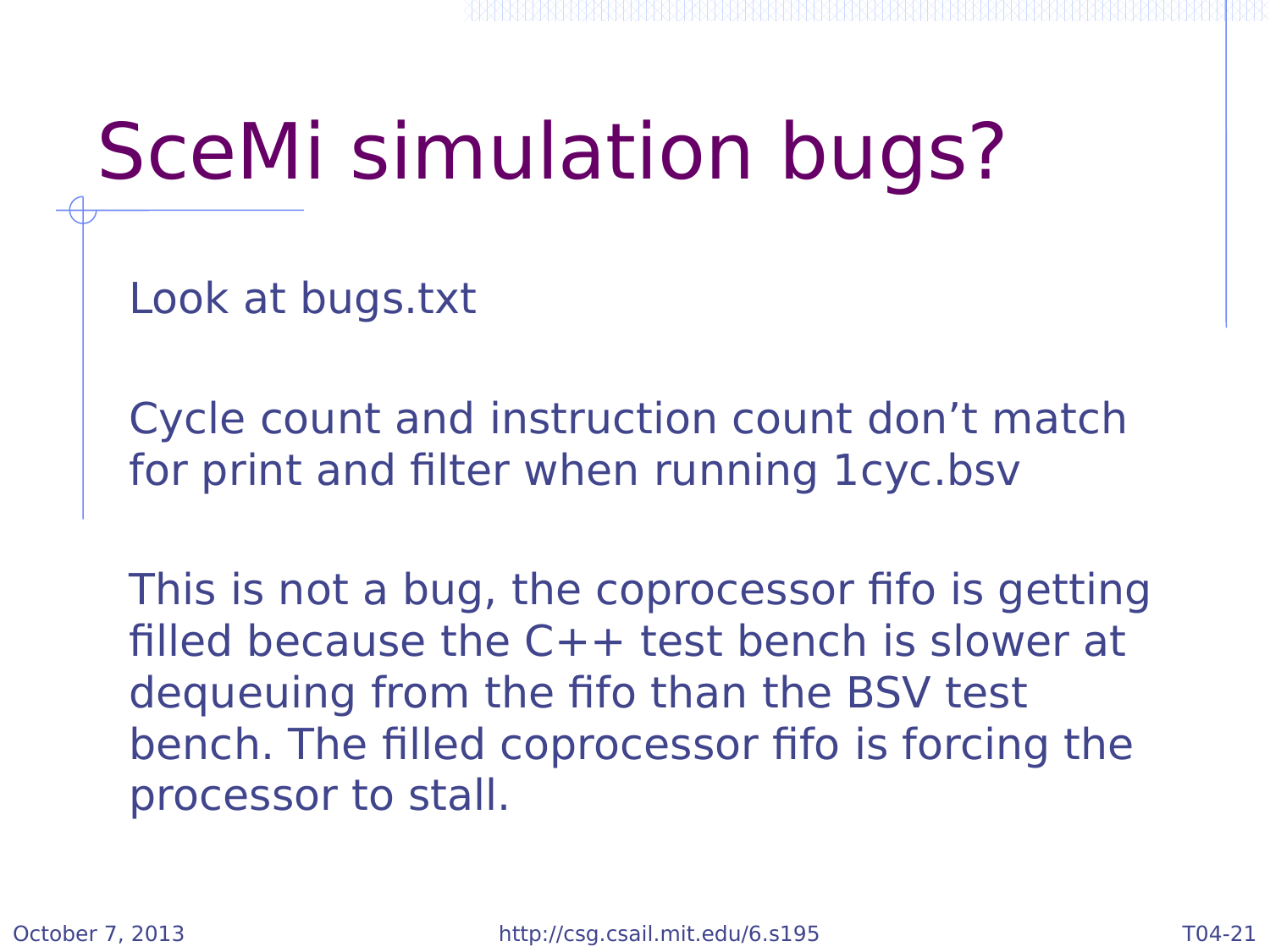

# SceMi simulation bugs?
Look at bugs.txt

Cycle count and instruction count don’t match for print and filter when running 1cyc.bsv

This is not a bug, the coprocessor fifo is getting filled because the C++ test bench is slower at dequeuing from the fifo than the BSV test bench. The filled coprocessor fifo is forcing the processor to stall.
October 7, 2013
http://csg.csail.mit.edu/6.s195
T04-21